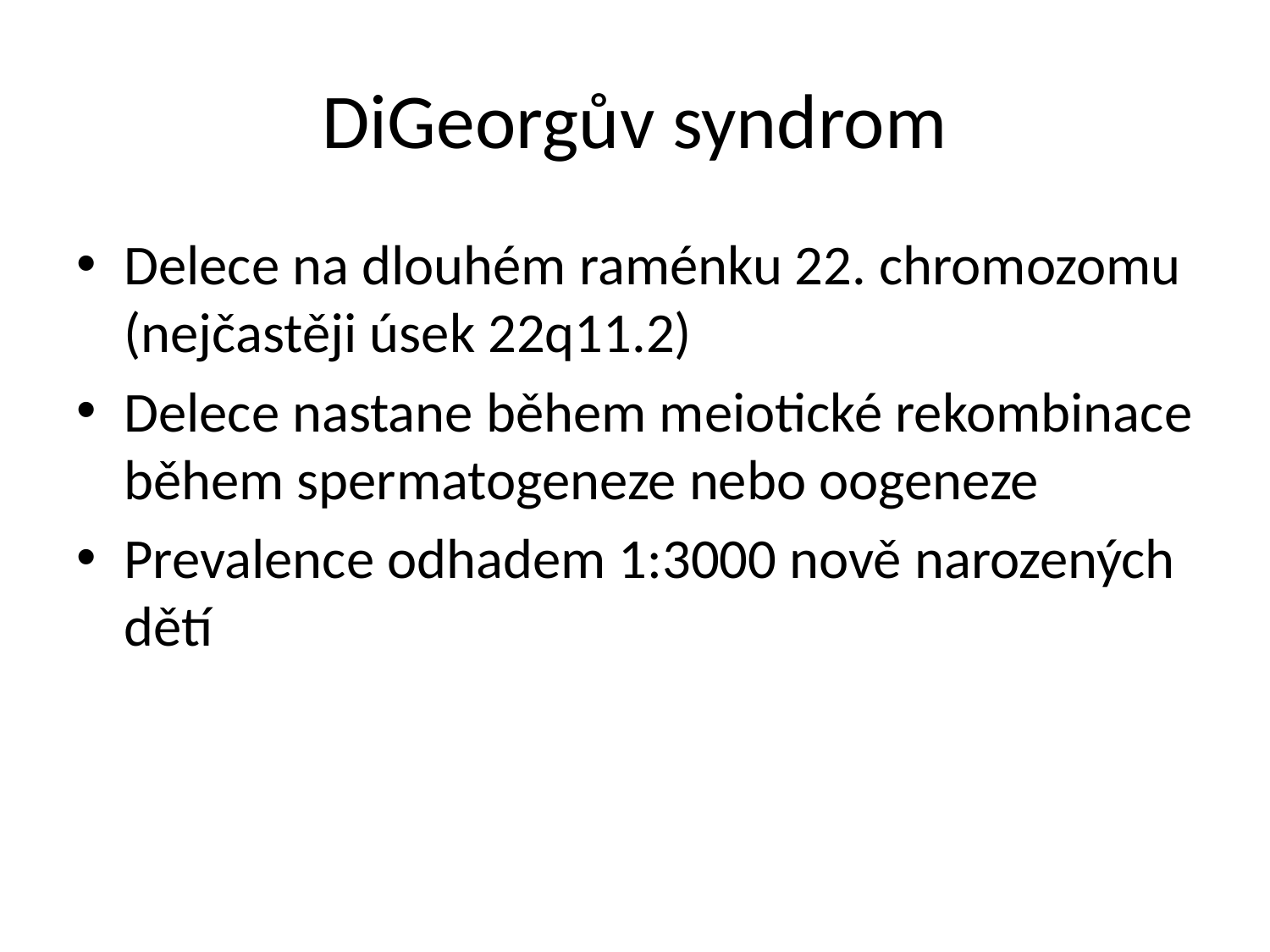

# DiGeorgův syndrom
Delece na dlouhém raménku 22. chromozomu (nejčastěji úsek 22q11.2)
Delece nastane během meiotické rekombinace během spermatogeneze nebo oogeneze
Prevalence odhadem 1:3000 nově narozených dětí